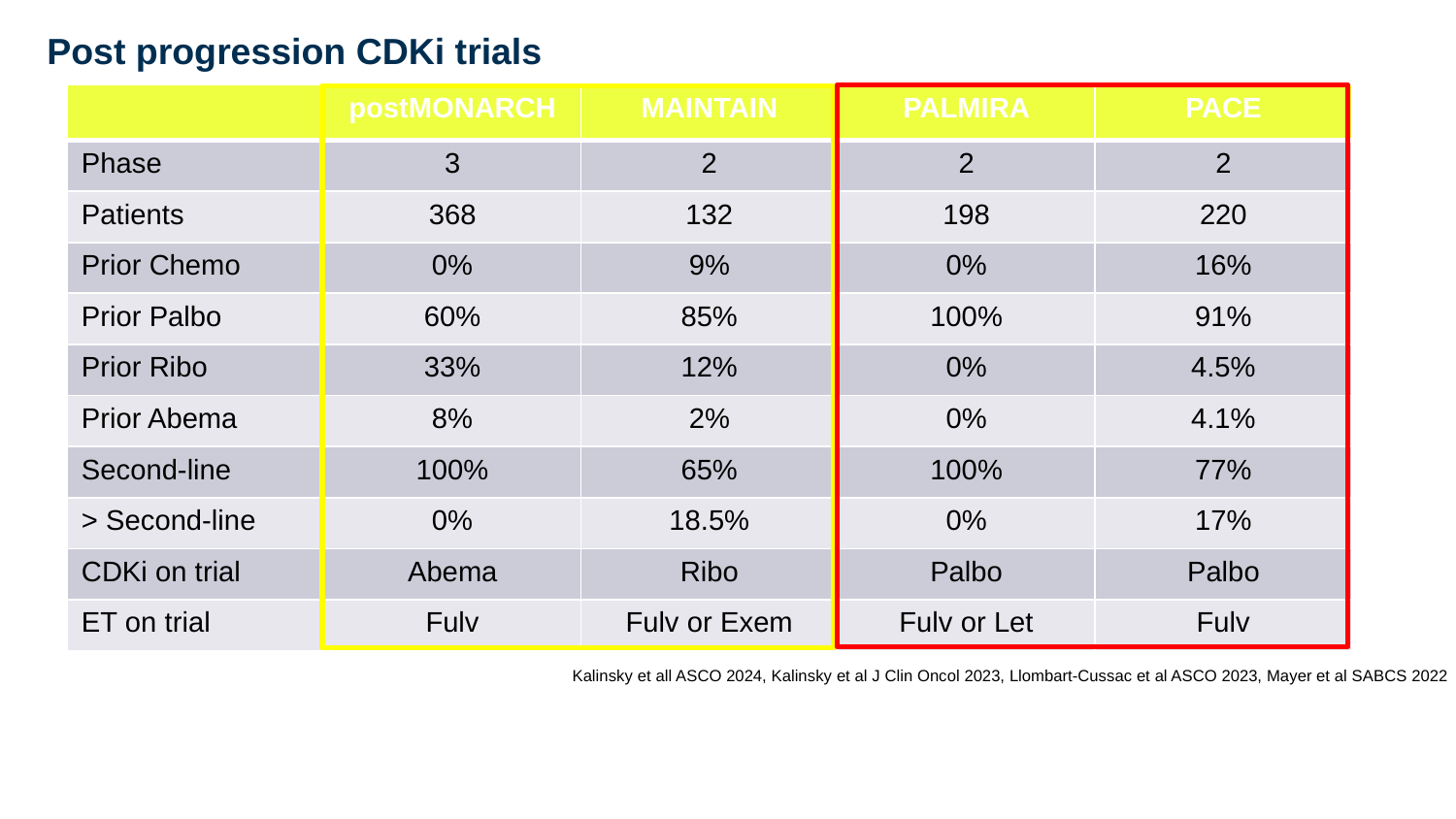

#
Post progression CDKi trials

|  | postMONARCH | MAINTAIN | PALMIRA | PACE |
| --- | --- | --- | --- | --- |
| Phase | 3 | 2 | 2 | 2 |
| Patients | 368 | 132 | 198 | 220 |
| Prior Chemo | 0% | 9% | 0% | 16% |
| Prior Palbo | 60% | 85% | 100% | 91% |
| Prior Ribo | 33% | 12% | 0% | 4.5% |
| Prior Abema | 8% | 2% | 0% | 4.1% |
| Second-line | 100% | 65% | 100% | 77% |
| > Second-line | 0% | 18.5% | 0% | 17% |
| CDKi on trial | Abema | Ribo | Palbo | Palbo |
| ET on trial | Fulv | Fulv or Exem | Fulv or Let | Fulv |

Kalinsky et all ASCO 2024, Kalinsky et al J Clin Oncol 2023, Llombart-Cussac et al ASCO 2023, Mayer et al SABCS 2022